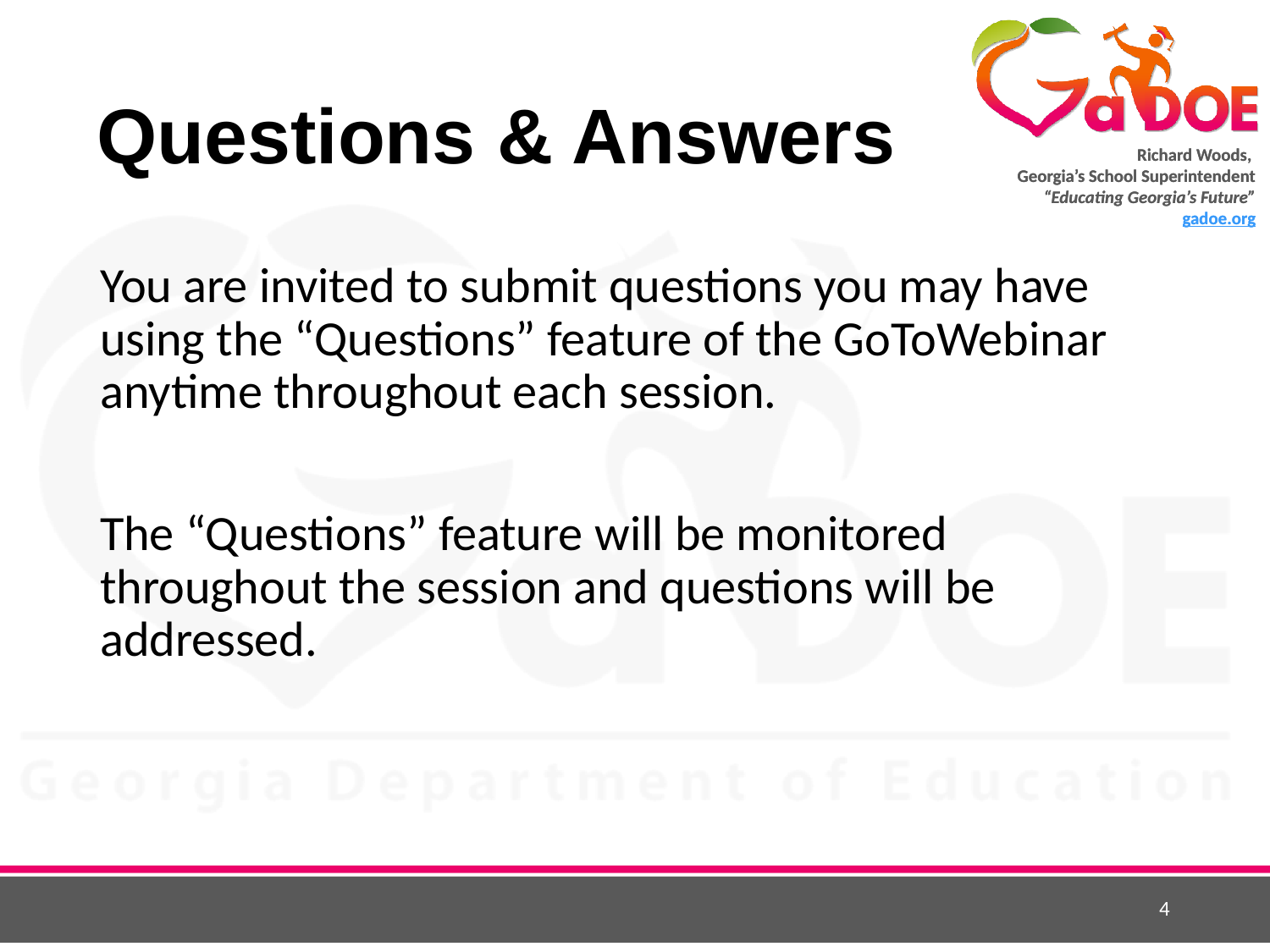

# Questions & Answers
You are invited to submit questions you may have using the “Questions” feature of the GoToWebinar anytime throughout each session.

The “Questions” feature will be monitored throughout the session and questions will be addressed.

4